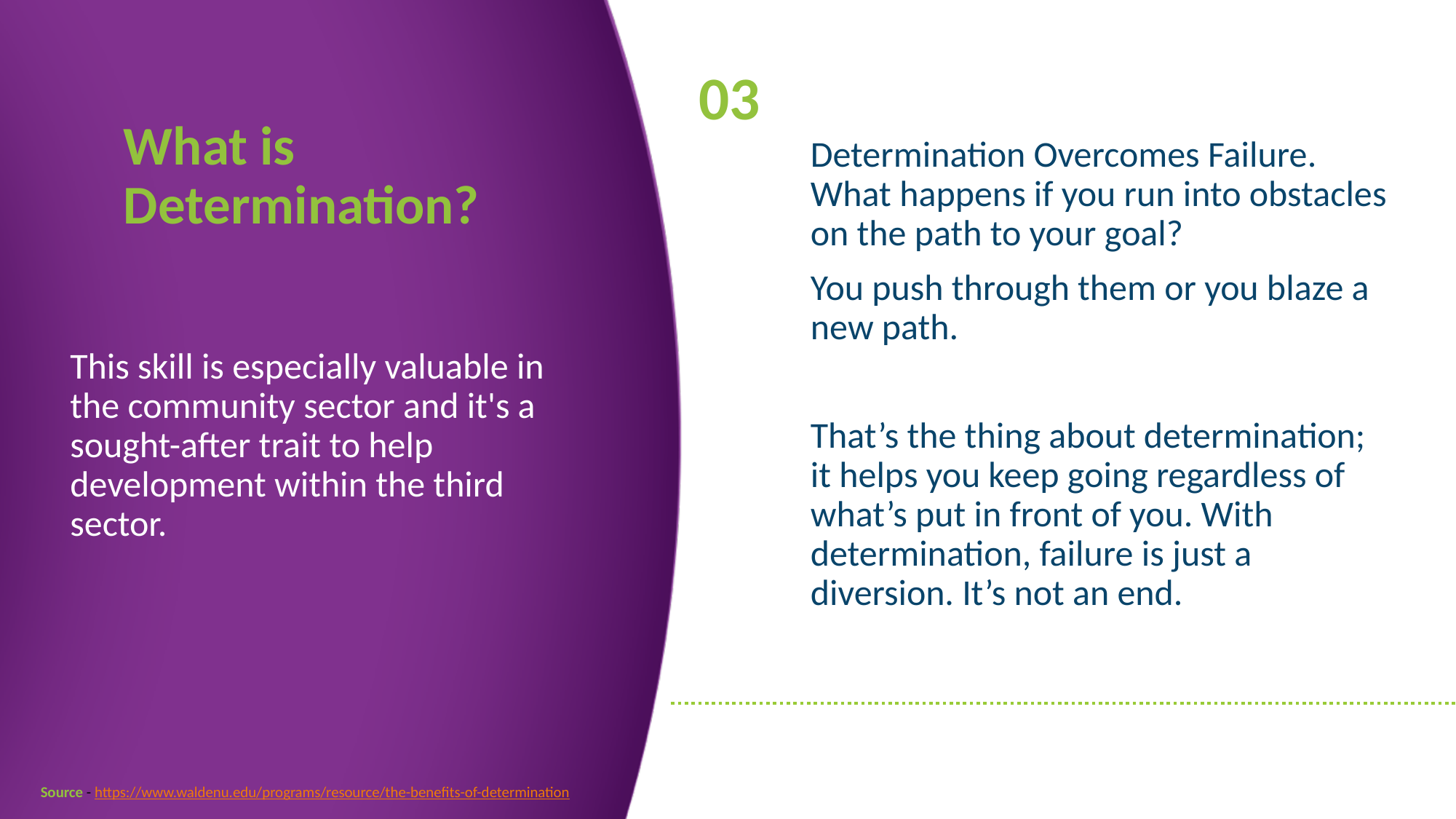

03
What is Determination?
Determination Overcomes Failure. What happens if you run into obstacles on the path to your goal?
You push through them or you blaze a new path.

That’s the thing about determination; it helps you keep going regardless of what’s put in front of you. With determination, failure is just a diversion. It’s not an end.
This skill is especially valuable in the community sector and it's a sought-after trait to help development within the third sector.

Source - https://www.waldenu.edu/programs/resource/the-benefits-of-determination